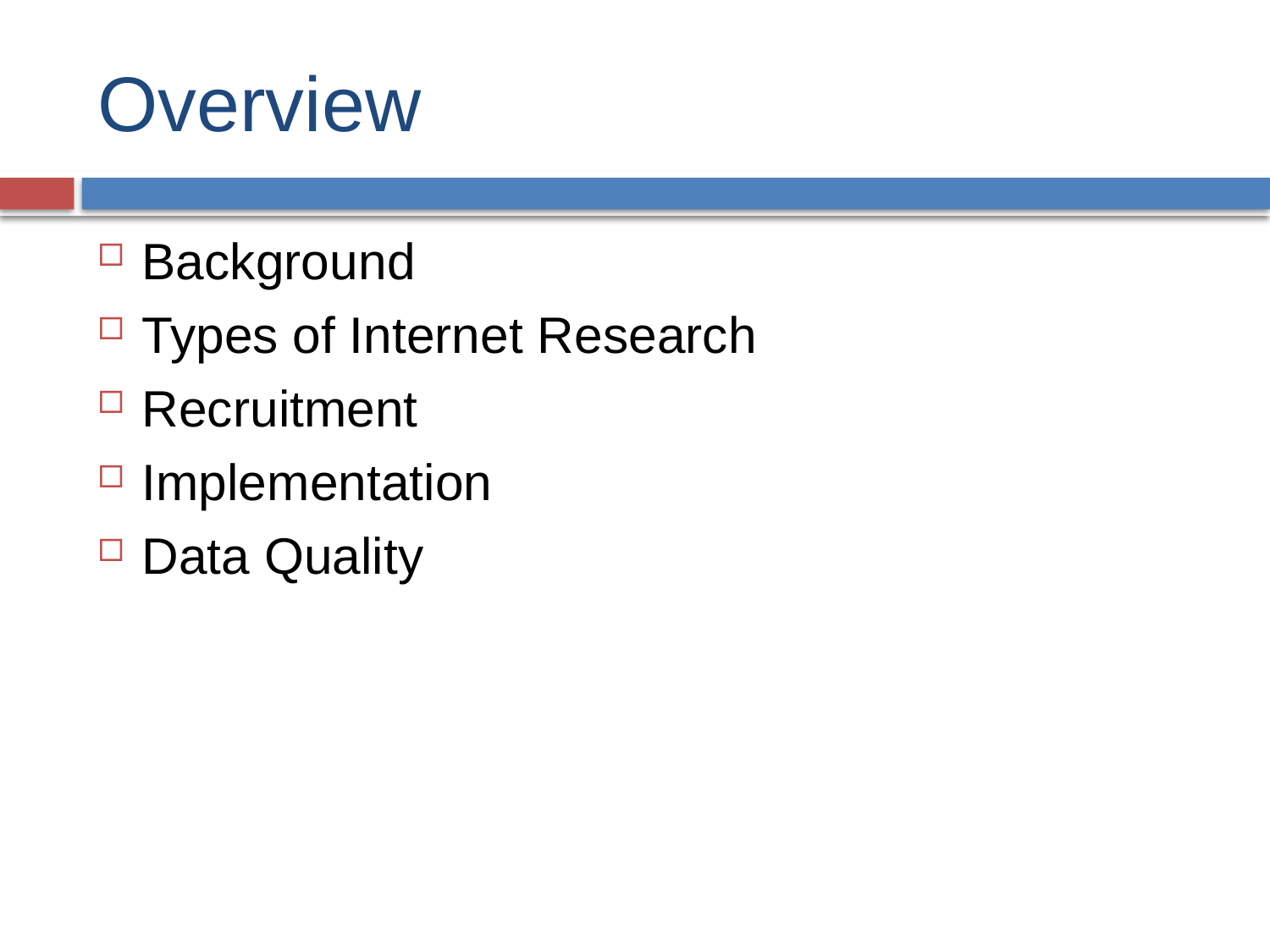

# Overview
Background
Types of Internet Research
Recruitment
Implementation
Data Quality